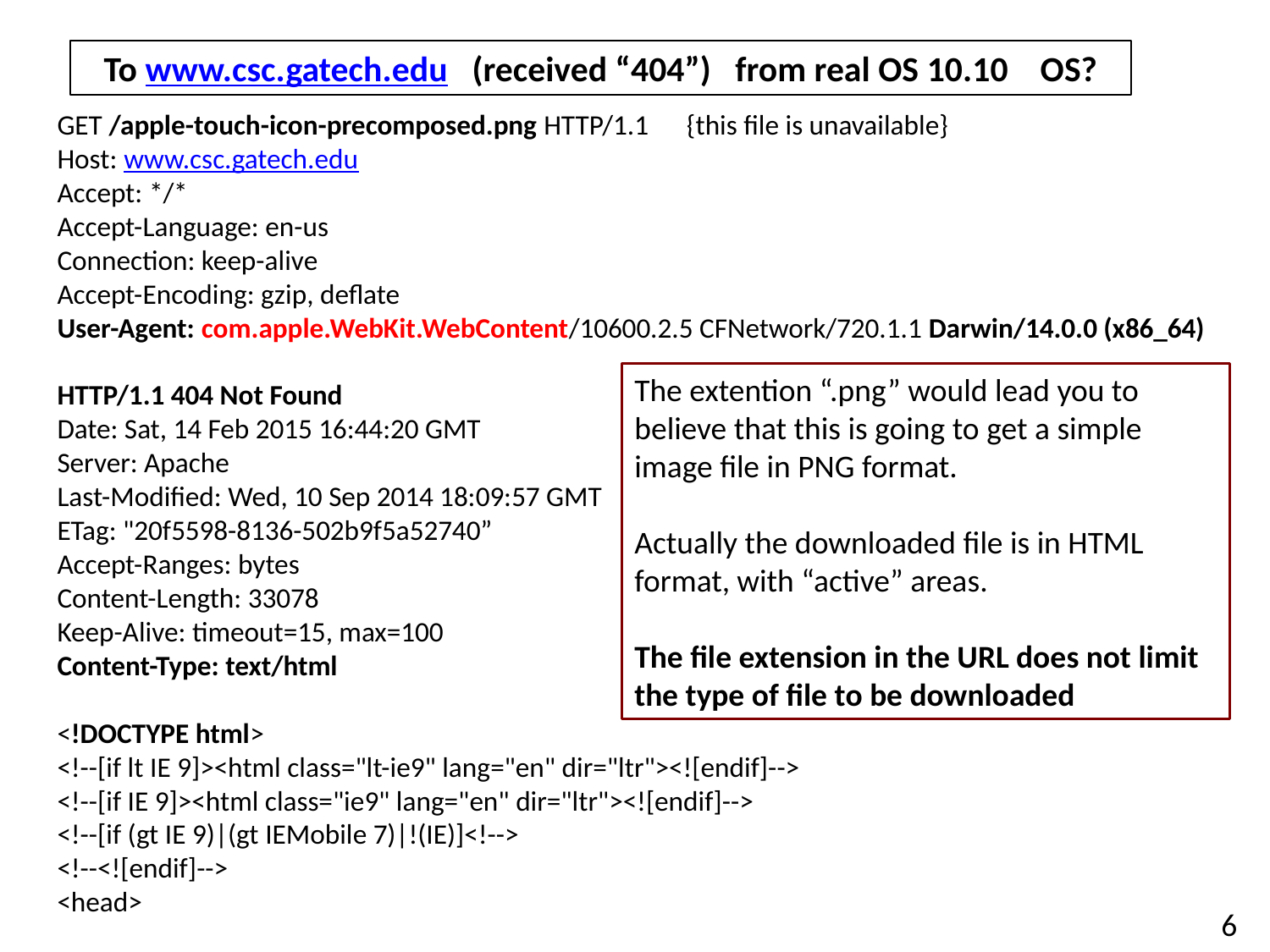

To www.csc.gatech.edu   (received “404”)   from real OS 10.10    OS?
GET /apple-touch-icon-precomposed.png HTTP/1.1      {this file is unavailable}
Host: www.csc.gatech.edu
Accept: */*
Accept-Language: en-us
Connection: keep-alive
Accept-Encoding: gzip, deflate
User-Agent: com.apple.WebKit.WebContent/10600.2.5 CFNetwork/720.1.1 Darwin/14.0.0 (x86_64)

HTTP/1.1 404 Not Found
Date: Sat, 14 Feb 2015 16:44:20 GMT
Server: Apache
Last-Modified: Wed, 10 Sep 2014 18:09:57 GMT
ETag: "20f5598-8136-502b9f5a52740”
Accept-Ranges: bytes
Content-Length: 33078
Keep-Alive: timeout=15, max=100
Content-Type: text/html

<!DOCTYPE html>
<!--[if lt IE 9]><html class="lt-ie9" lang="en" dir="ltr"><![endif]-->
<!--[if IE 9]><html class="ie9" lang="en" dir="ltr"><![endif]-->
<!--[if (gt IE 9)|(gt IEMobile 7)|!(IE)]<!-->
<!--<![endif]-->
<head>
The extention “.png” would lead you to believe that this is going to get a simple image file in PNG format.

Actually the downloaded file is in HTML format, with “active” areas.

The file extension in the URL does not limit the type of file to be downloaded
6